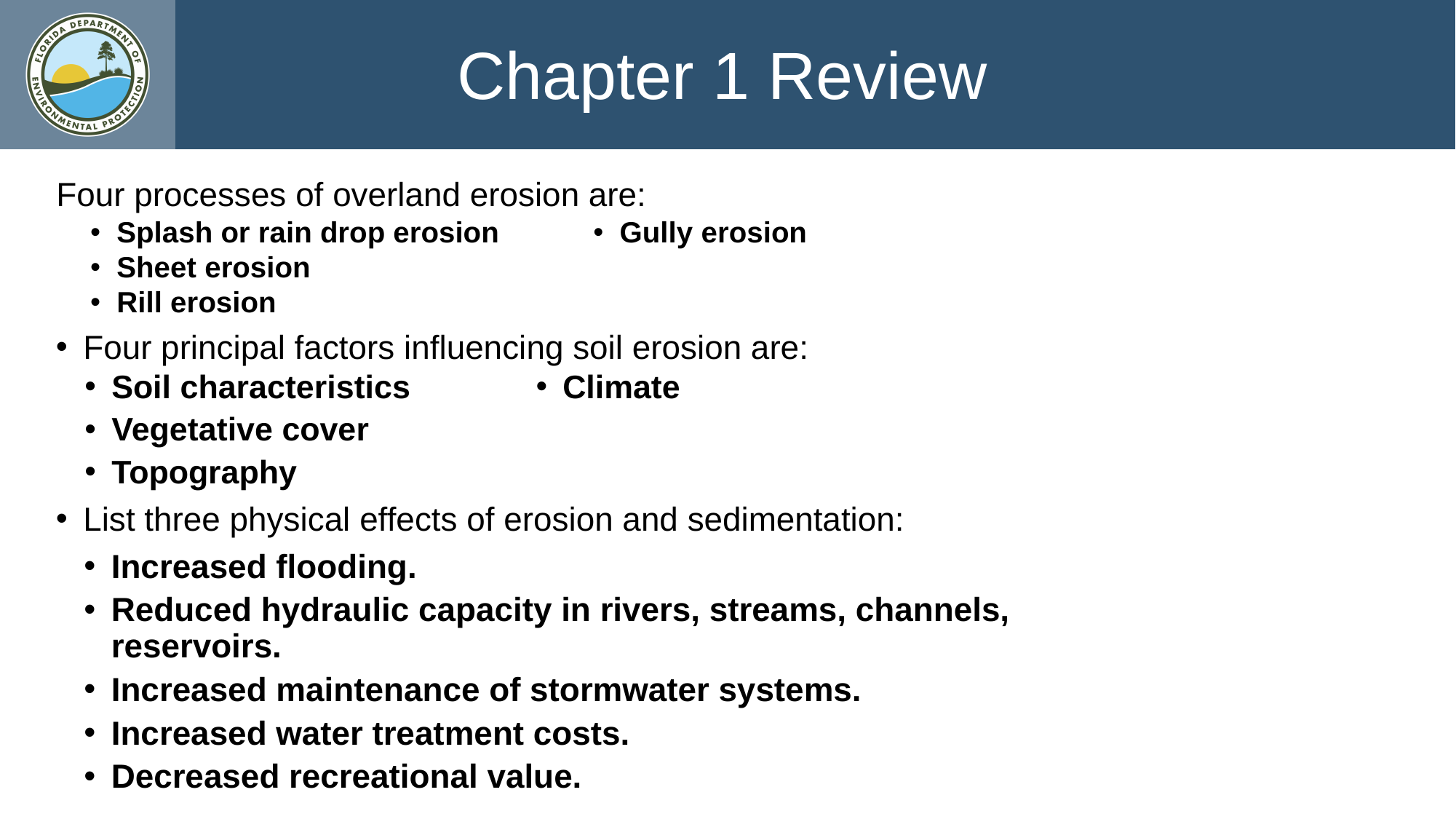

Chapter 1 Review
Four processes of overland erosion are:

Splash or rain drop erosion
Sheet erosion
Rill erosion
Gully erosion

Four principal factors influencing soil erosion are:

Soil characteristics
Vegetative cover
Topography
Climate

List three physical effects of erosion and sedimentation:

Increased flooding.
Reduced hydraulic capacity in rivers, streams, channels, reservoirs.
Increased maintenance of stormwater systems.
Increased water treatment costs.
Decreased recreational value.